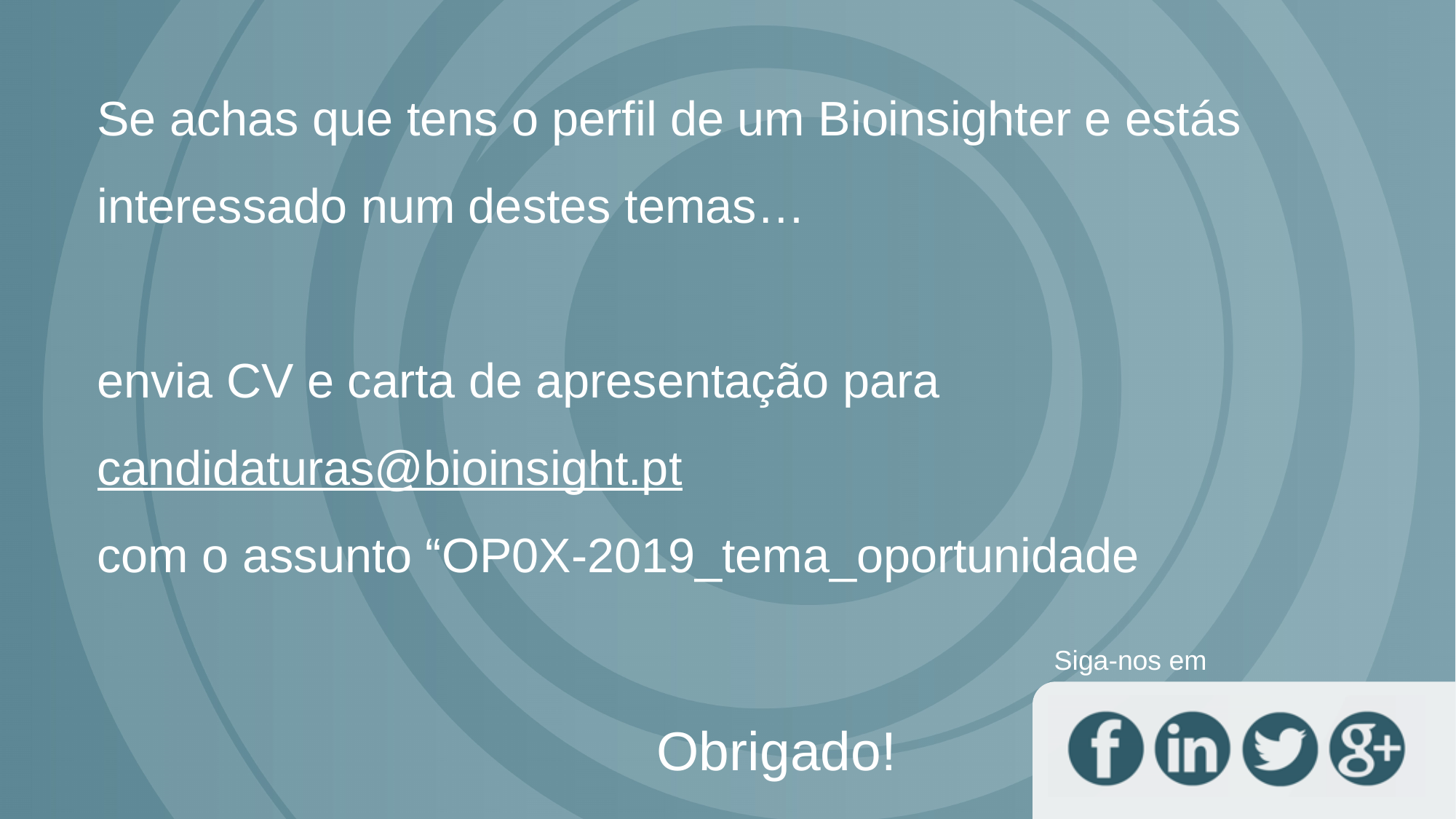

Se achas que tens o perfil de um Bioinsighter e estás interessado num destes temas…

envia CV e carta de apresentação para candidaturas@bioinsight.pt
com o assunto “OP0X-2019_tema_oportunidade
Obrigado!